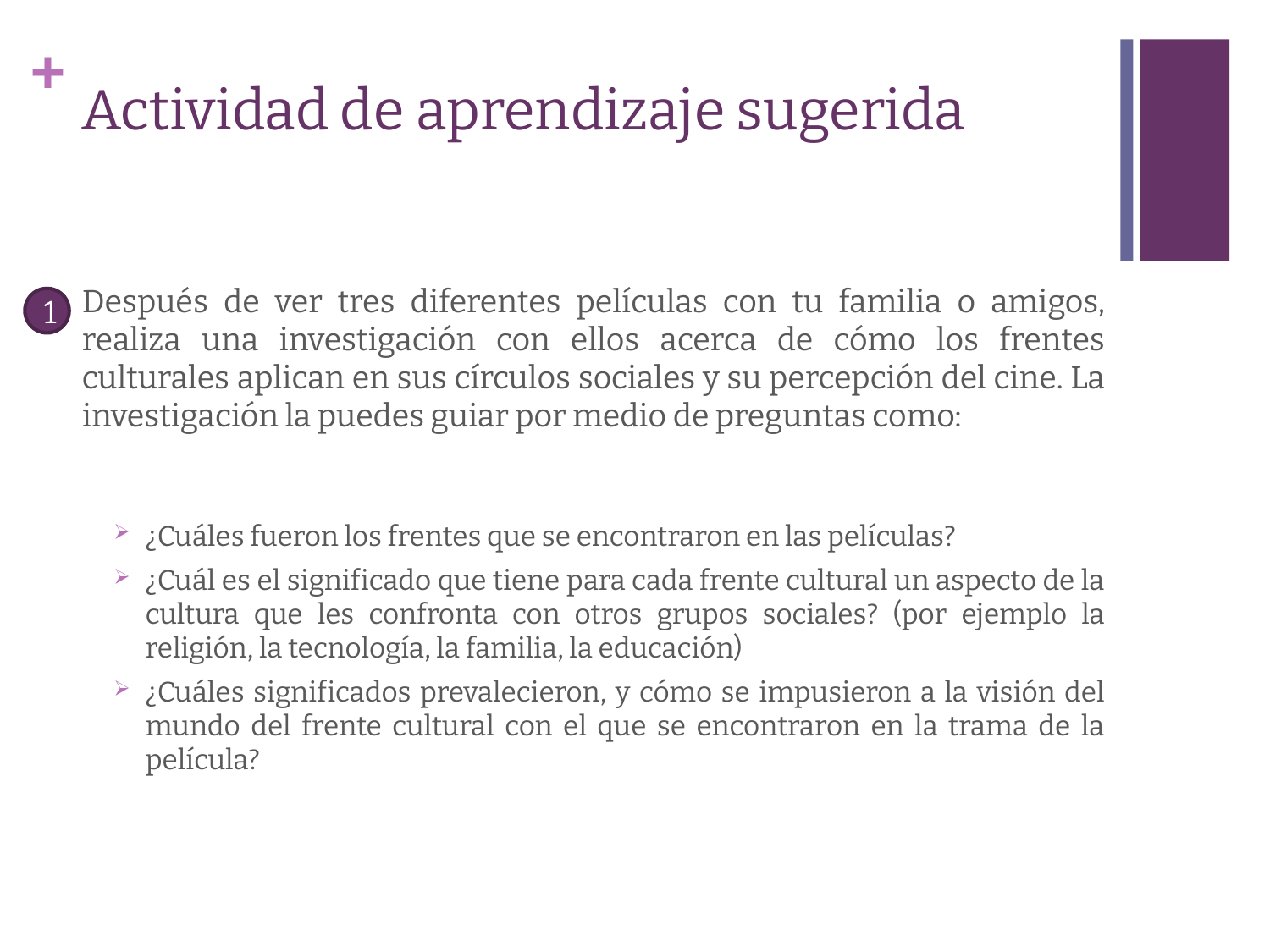

# Actividad de aprendizaje sugerida
Después de ver tres diferentes películas con tu familia o amigos, realiza una investigación con ellos acerca de cómo los frentes culturales aplican en sus círculos sociales y su percepción del cine. La investigación la puedes guiar por medio de preguntas como:

¿Cuáles fueron los frentes que se encontraron en las películas?
¿Cuál es el significado que tiene para cada frente cultural un aspecto de la cultura que les confronta con otros grupos sociales? (por ejemplo la religión, la tecnología, la familia, la educación)
¿Cuáles significados prevalecieron, y cómo se impusieron a la visión del mundo del frente cultural con el que se encontraron en la trama de la película?

1